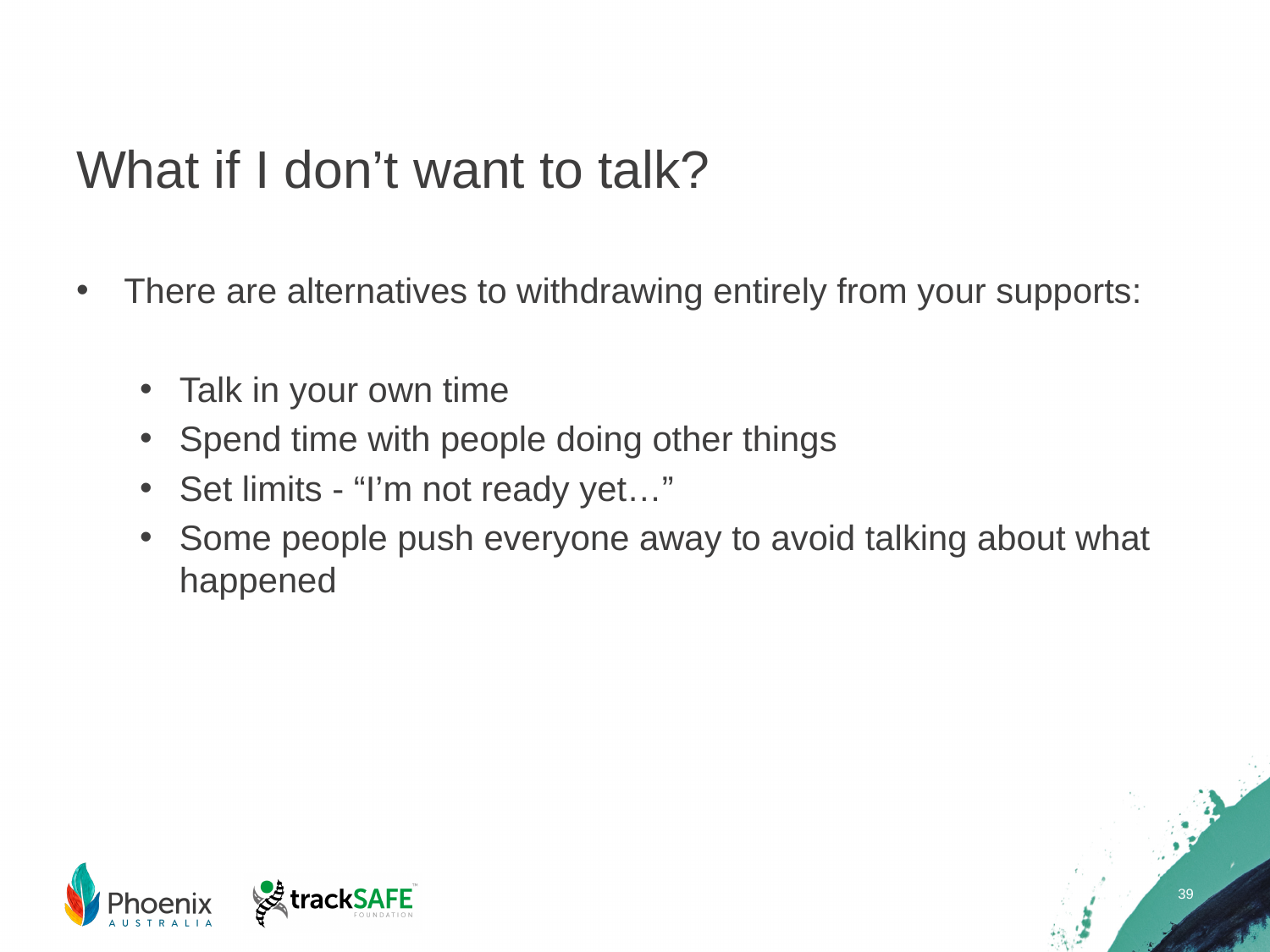

# What if I don’t want to talk?
There are alternatives to withdrawing entirely from your supports:

Talk in your own time
Spend time with people doing other things
Set limits - “I’m not ready yet…”
Some people push everyone away to avoid talking about what happened

39